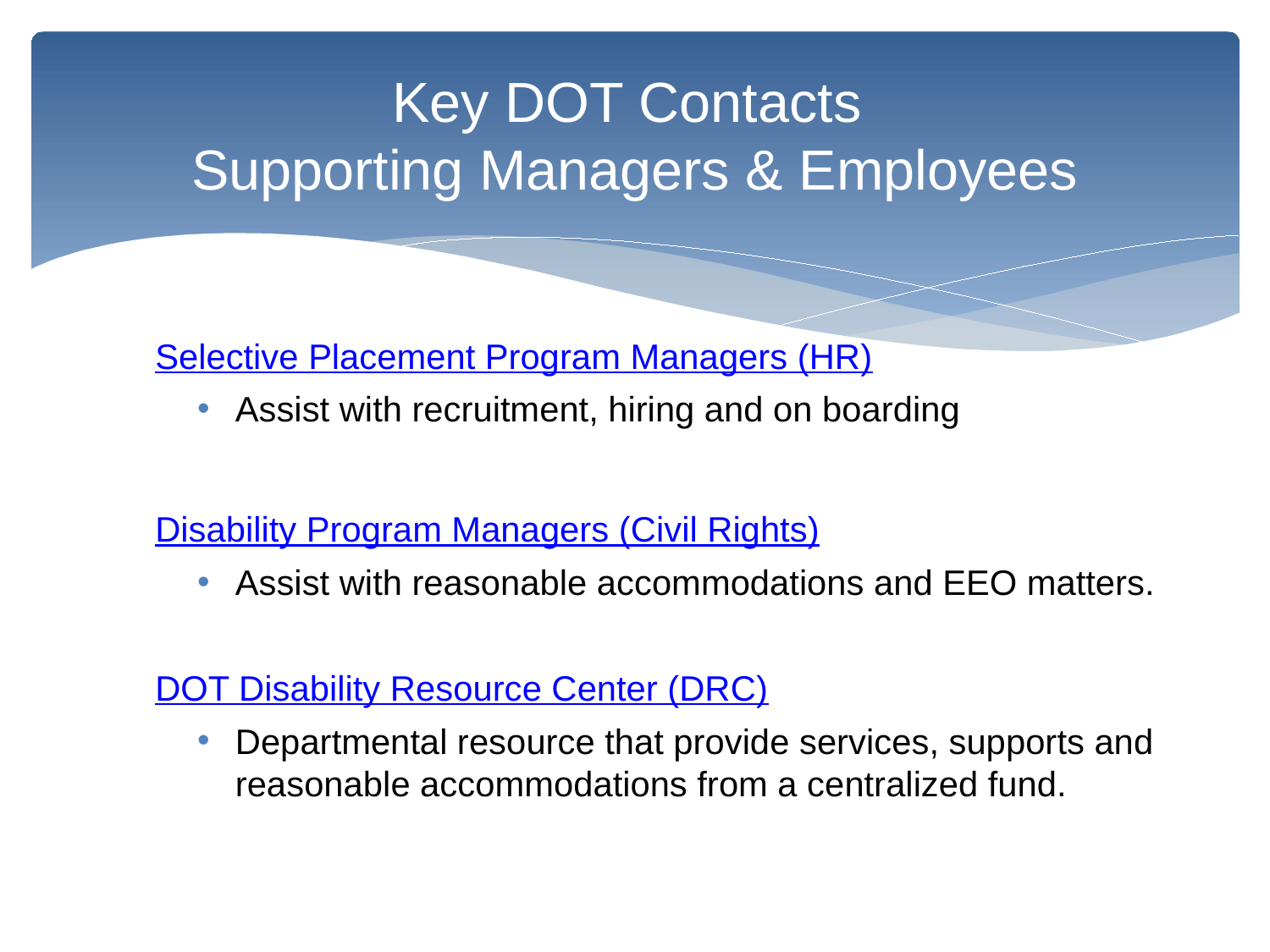

# Key DOT Contacts Supporting Managers & Employees
Selective Placement Program Managers (HR)
Assist with recruitment, hiring and on boarding

Disability Program Managers (Civil Rights)
Assist with reasonable accommodations and EEO matters.

DOT Disability Resource Center (DRC)
Departmental resource that provide services, supports and reasonable accommodations from a centralized fund.